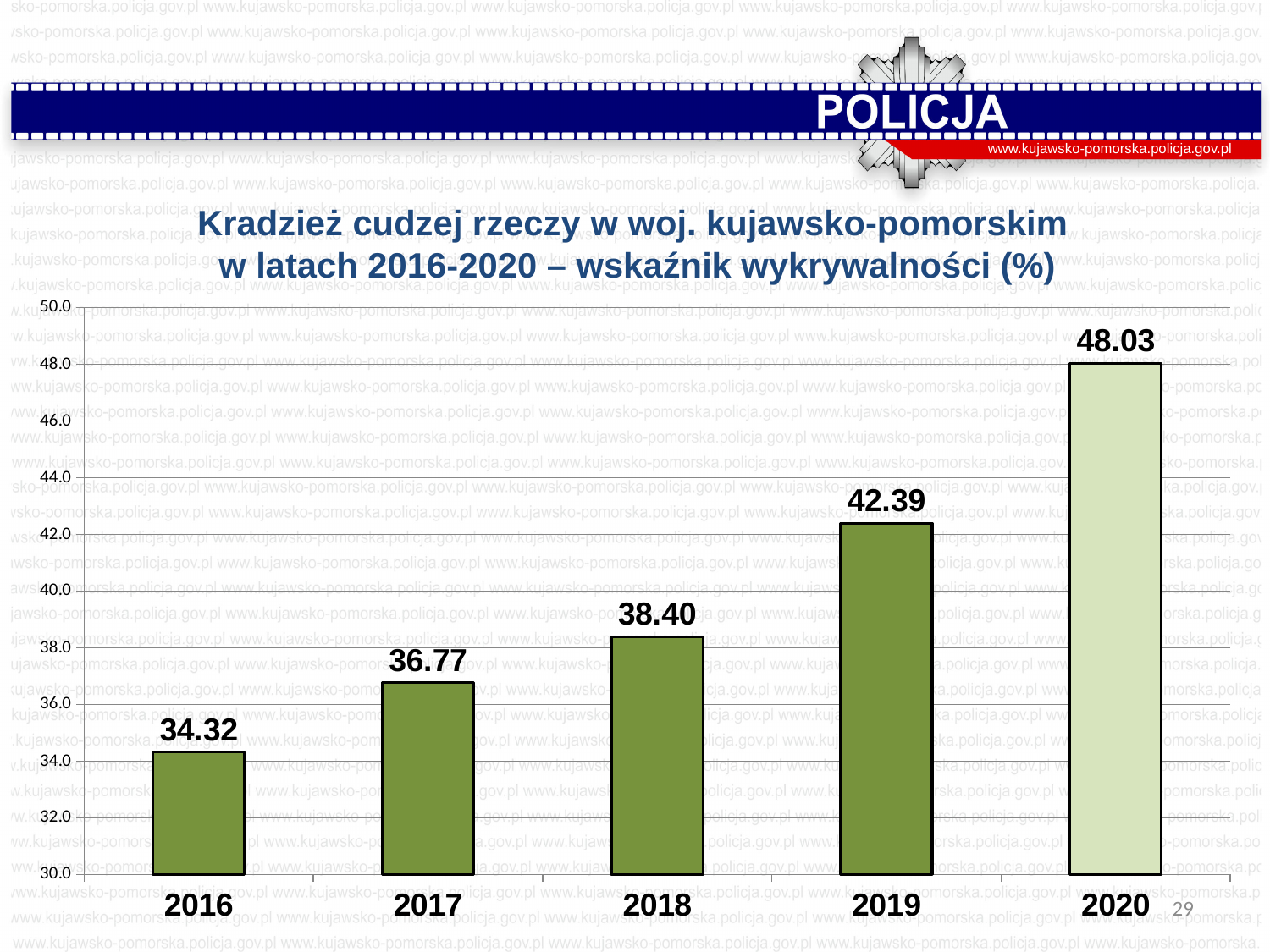

www.kujawsko-pomorska.policja.gov.pl
Kradzież cudzej rzeczy w woj. kujawsko-pomorskim
 w latach 2016-2020 – wskaźnik wykrywalności (%)

### Chart

| Category | Wskaźnik wykrywalności |
|---|---|
| 2016 | 34.3195266272189 |
| 2017 | 36.7664912990692 |
| 2018 | 38.3987980253273 |
| 2019 | 42.3931304834796 |
| 2020 | 48.0324074074074 |
29